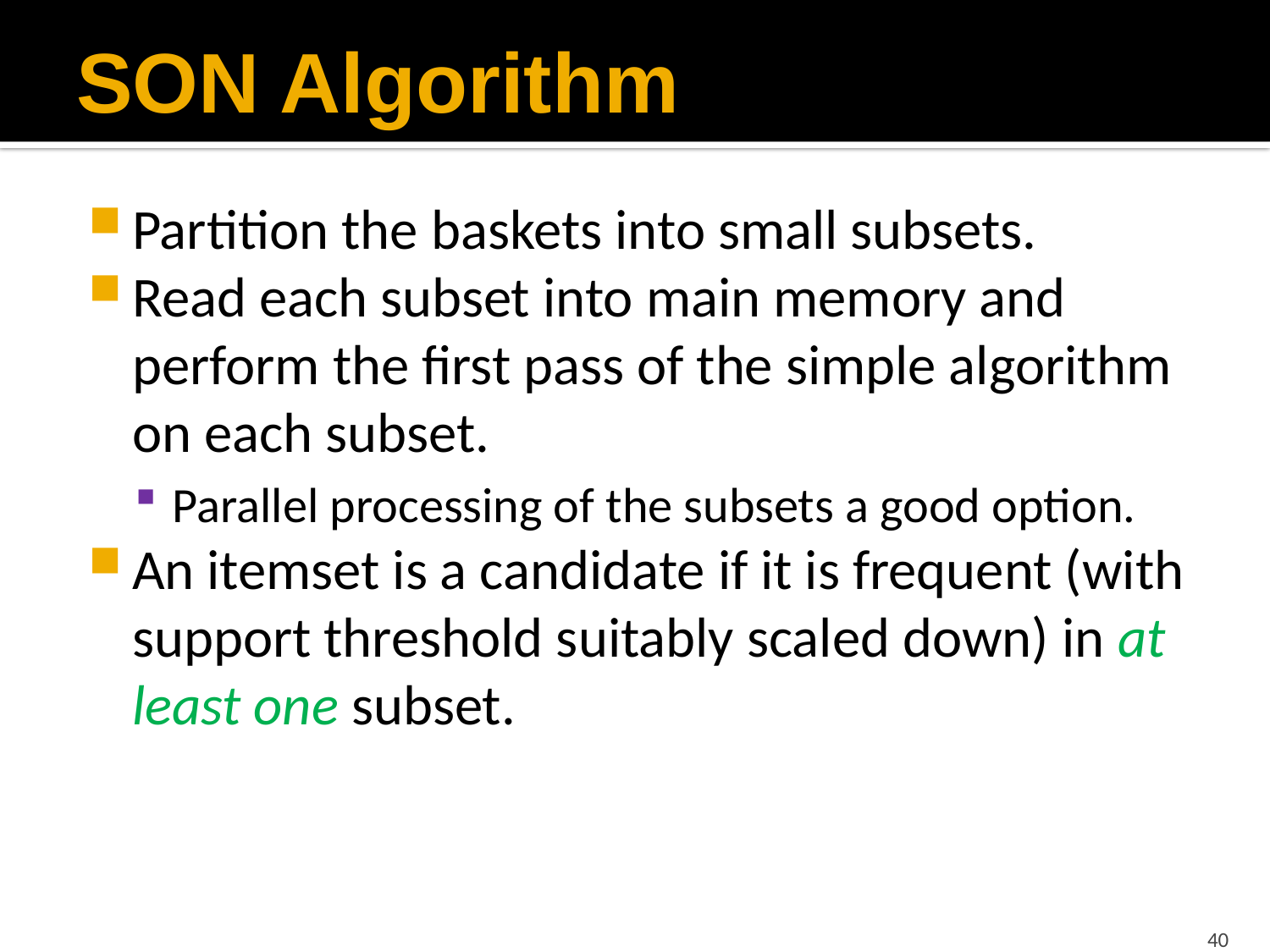

# SON Algorithm
Partition the baskets into small subsets.
Read each subset into main memory and perform the first pass of the simple algorithm on each subset.
Parallel processing of the subsets a good option.
An itemset is a candidate if it is frequent (with support threshold suitably scaled down) in at least one subset.
40